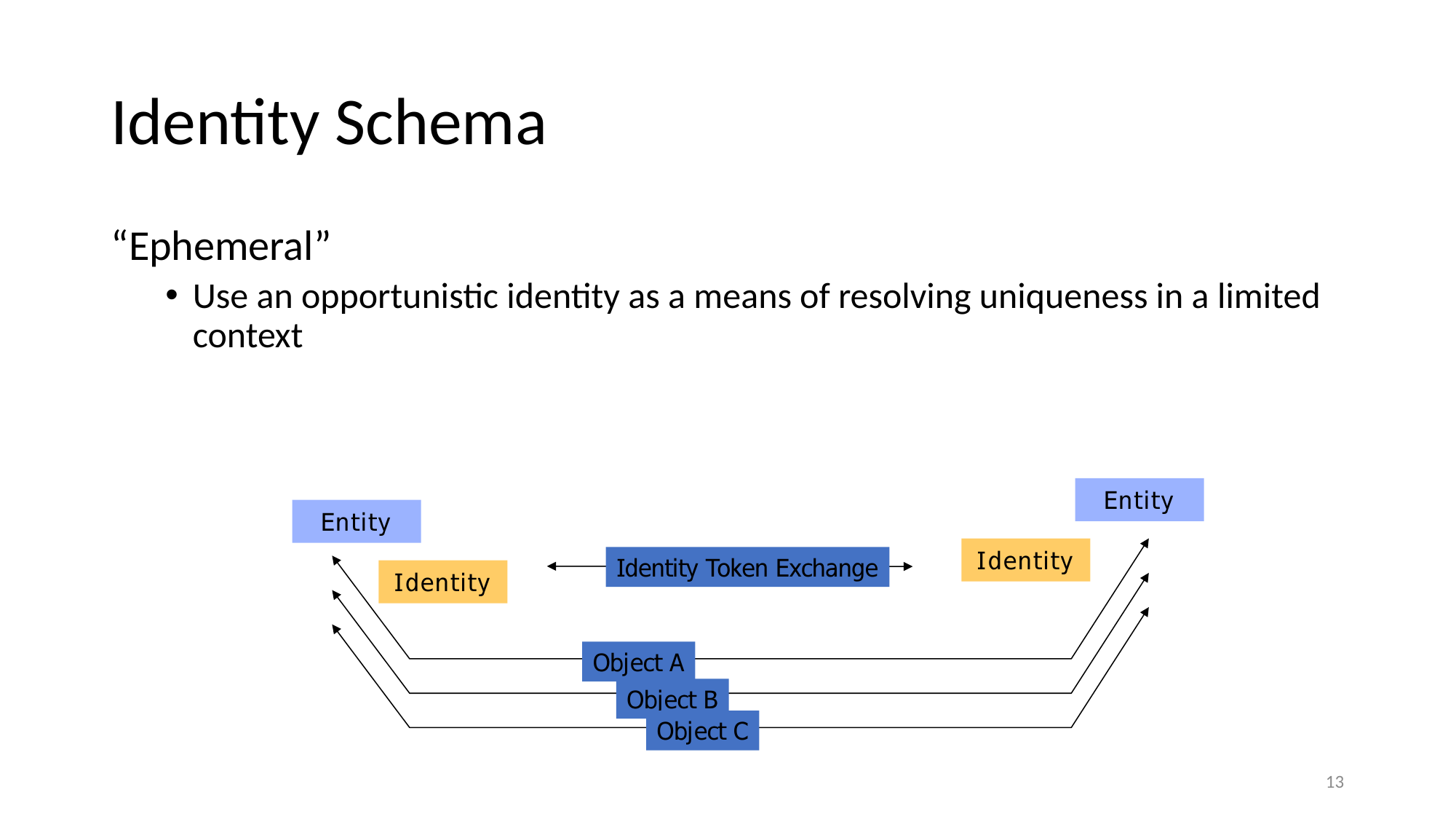

# Identity Schema
“Ephemeral”
Use an opportunistic identity as a means of resolving uniqueness in a limited context
Entity
Entity

Identity
Identity Token Exchange
Identity

Object A
Object B
Object C
13